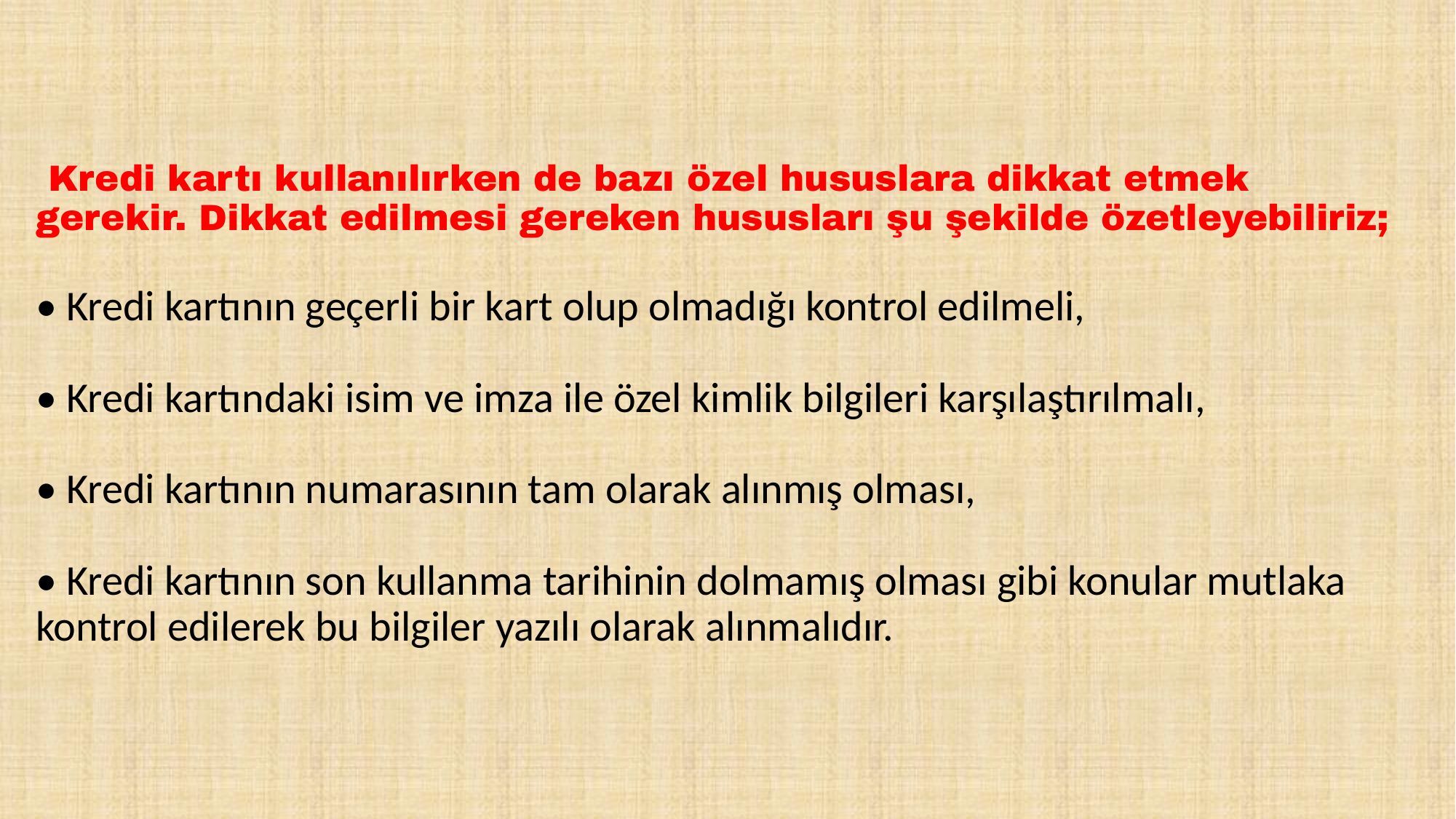

# Kredi kartı kullanılırken de bazı özel hususlara dikkat etmek gerekir. Dikkat edilmesi gereken hususları şu şekilde özetleyebiliriz; • Kredi kartının geçerli bir kart olup olmadığı kontrol edilmeli, • Kredi kartındaki isim ve imza ile özel kimlik bilgileri karşılaştırılmalı, • Kredi kartının numarasının tam olarak alınmış olması, • Kredi kartının son kullanma tarihinin dolmamış olması gibi konular mutlaka kontrol edilerek bu bilgiler yazılı olarak alınmalıdır.